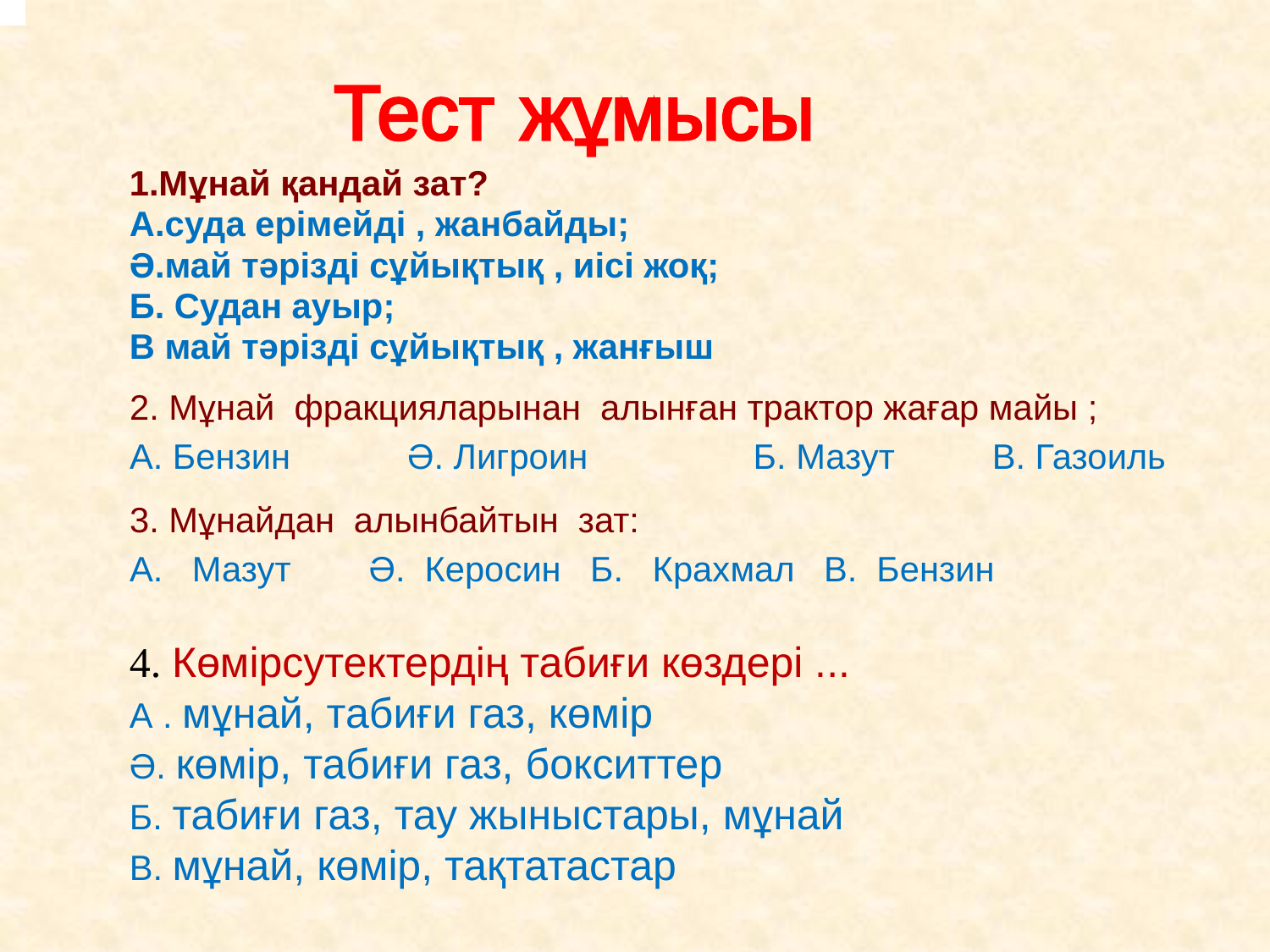

Тест жұмысы
1.Мұнай қандай зат?
А.суда ерімейді , жанбайды;
Ә.май тәрізді сұйықтық , иісі жоқ;
Б. Судан ауыр;
В май тәрізді сұйықтық , жанғыш
2. Мұнай  фракцияларынан  алынған трактор жағар майы ;
А. Бензин            Ә. Лигроин                 Б. Мазут          В. Газоиль
3. Мұнайдан  алынбайтын  зат:
А.   Мазут        Ә.  Керосин   Б.   Крахмал   В.  Бензин
4. Көмірсутектердің табиғи көздері ...
А . мұнай, табиғи газ, көмір
Ә. көмір, табиғи газ, бокситтер
Б. табиғи газ, тау жыныстары, мұнай
В. мұнай, көмір, тақтатастар